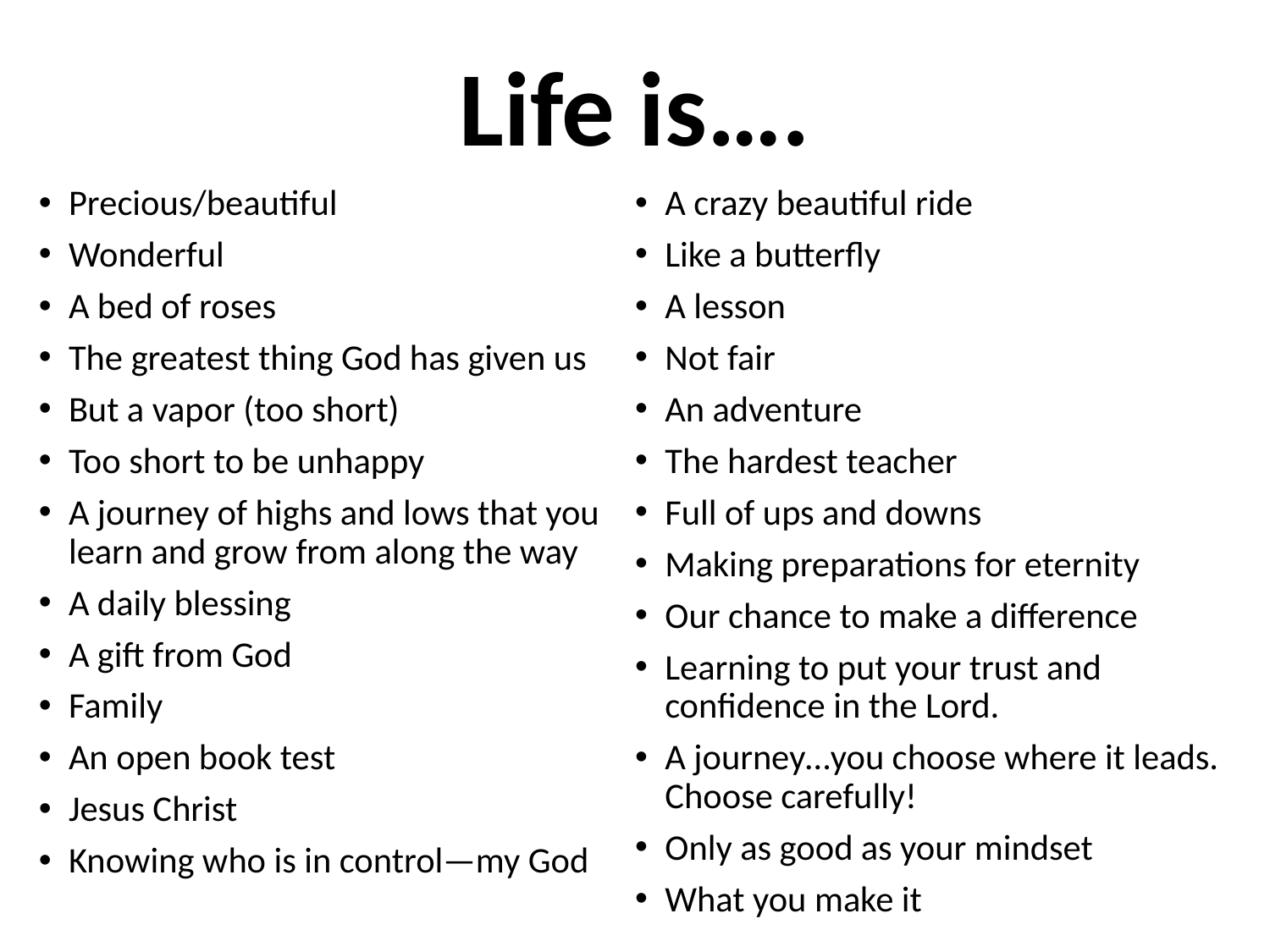

# Life is….
Precious/beautiful
Wonderful
A bed of roses
The greatest thing God has given us
But a vapor (too short)
Too short to be unhappy
A journey of highs and lows that you learn and grow from along the way
A daily blessing
A gift from God
Family
An open book test
Jesus Christ
Knowing who is in control—my God
A crazy beautiful ride
Like a butterfly
A lesson
Not fair
An adventure
The hardest teacher
Full of ups and downs
Making preparations for eternity
Our chance to make a difference
Learning to put your trust and confidence in the Lord.
A journey…you choose where it leads. Choose carefully!
Only as good as your mindset
What you make it